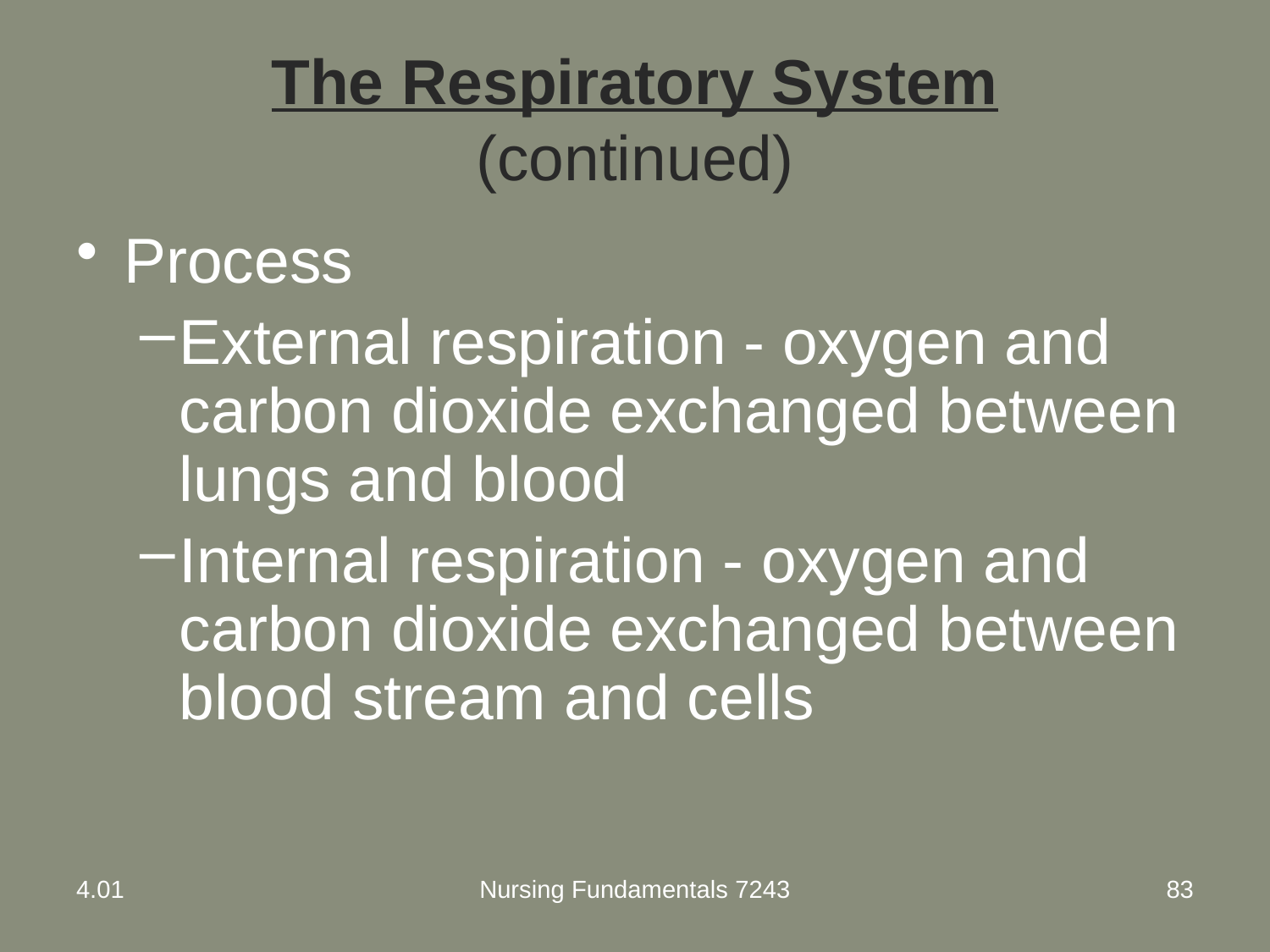

# The Respiratory System (continued)
Process
External respiration - oxygen and carbon dioxide exchanged between lungs and blood
Internal respiration - oxygen and carbon dioxide exchanged between blood stream and cells
4.01
Nursing Fundamentals 7243
83